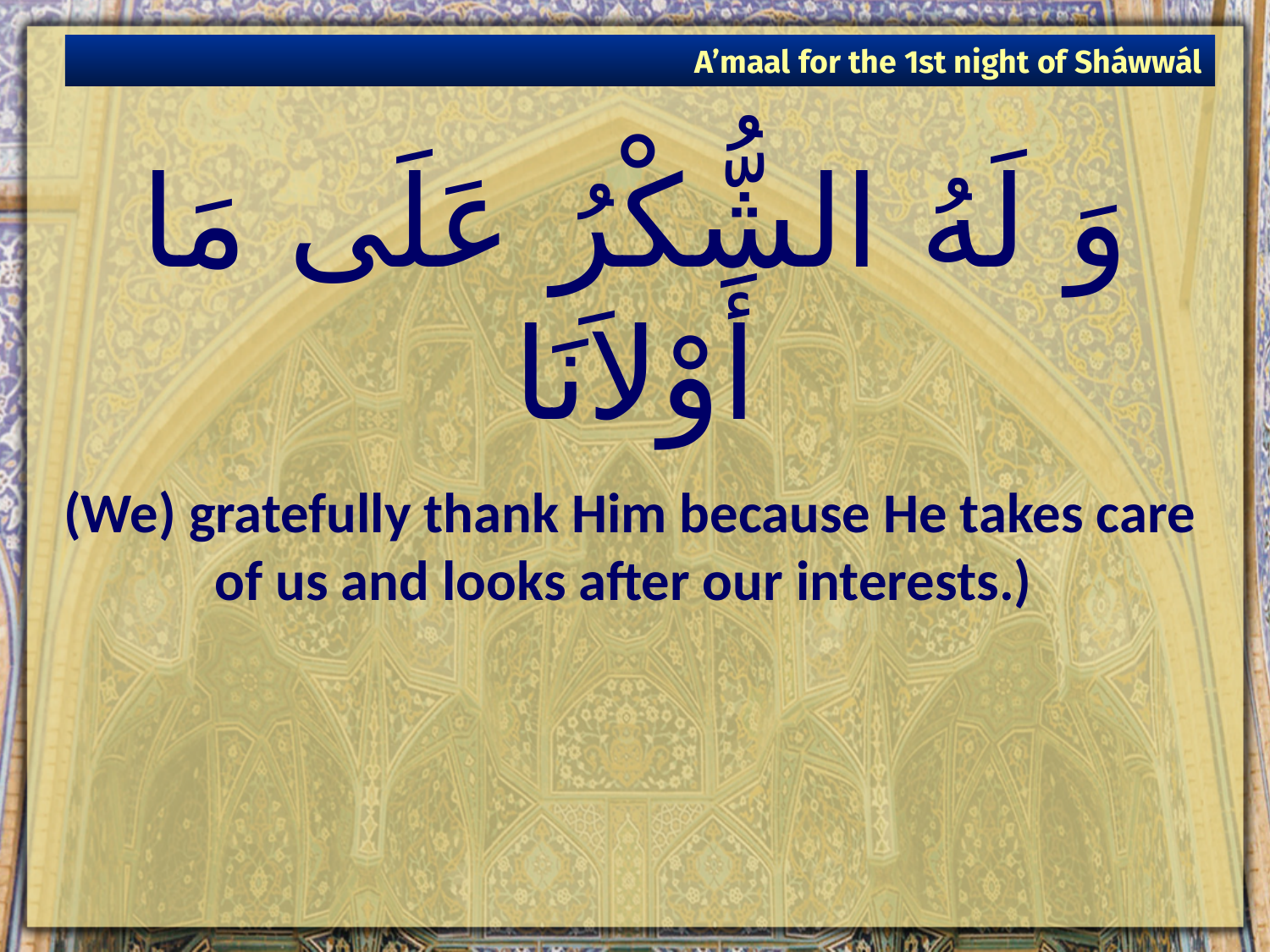

A’maal for the 1st night of Sháwwál
# وَ لَهُ الشُّكْرُ عَلَى مَا أَوْلاَنَا
(We) gratefully thank Him because He takes care of us and looks after our interests.)